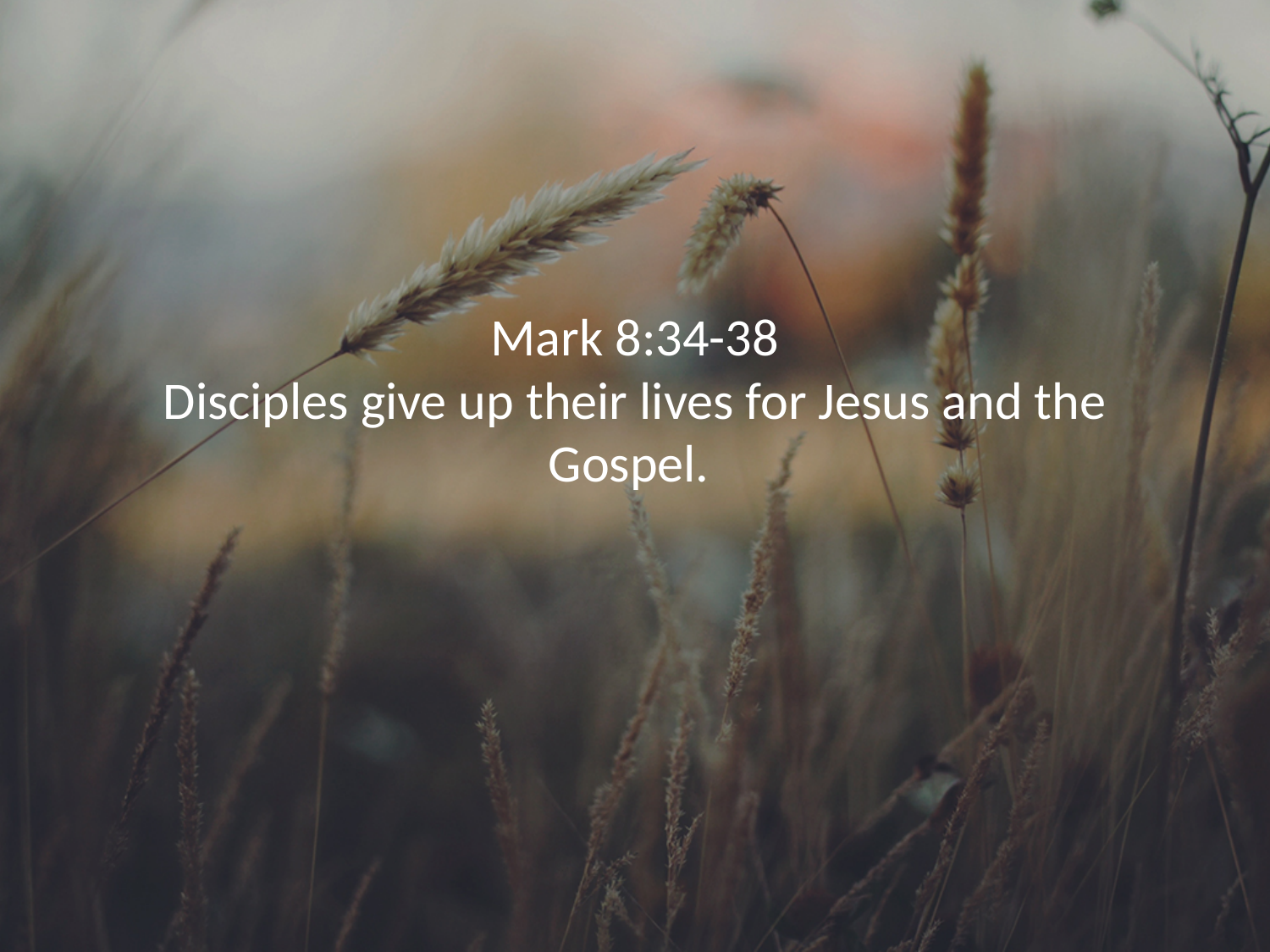

# Mark 8:34-38 Disciples give up their lives for Jesus and the Gospel.